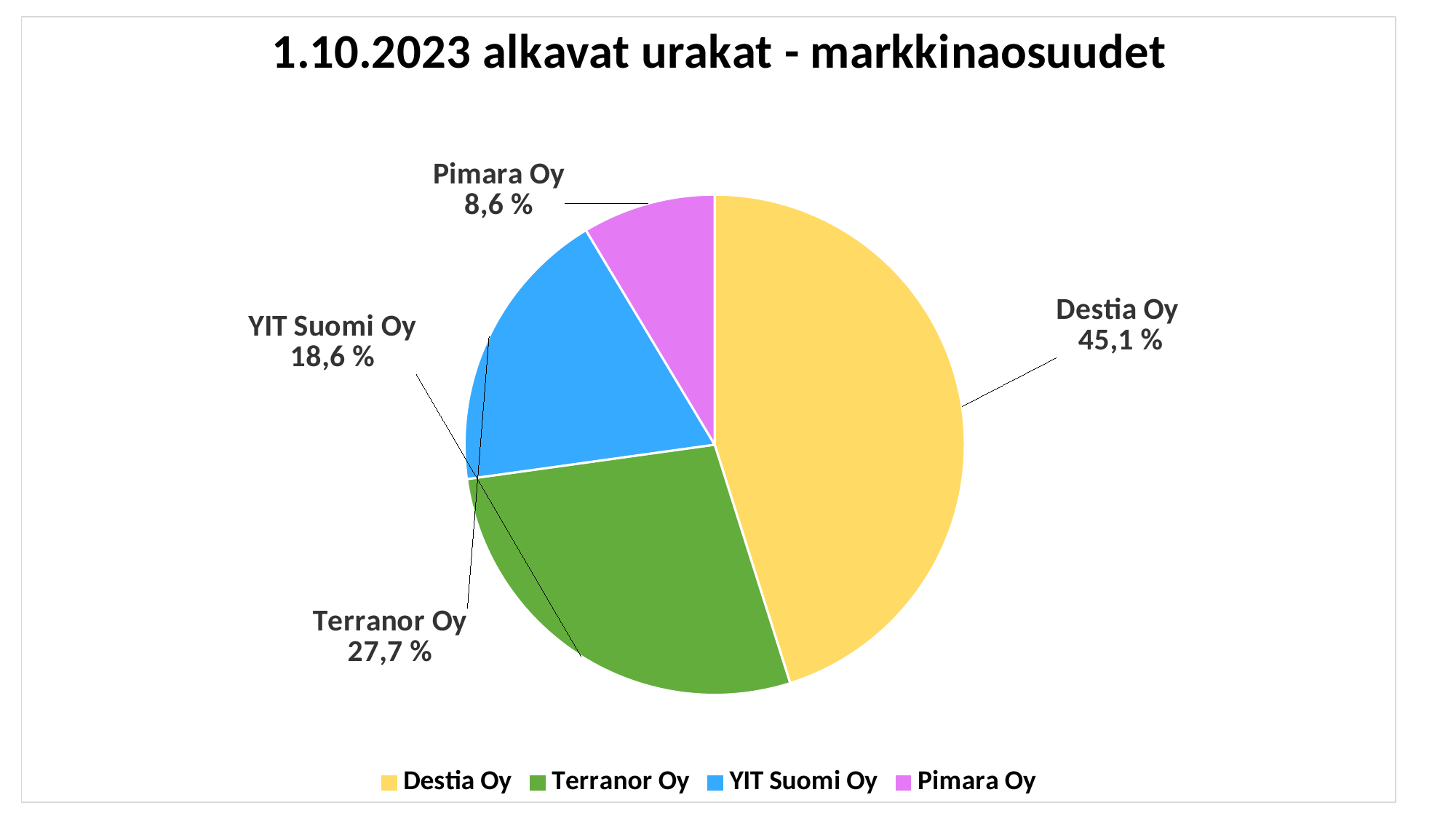

### Chart: 1.10.2023 alkavat urakat - markkinaosuudet

| Category |  |  |
|---|---|---|
| Destia Oy | 76.757085 | 0.4512048774019328 |
| Terranor Oy | 47.093149999999994 | 0.27682993657485594 |
| YIT Suomi Oy | 31.626579 | 0.18591204577841305 |
| Pimara Oy | 14.639 | 0.08605314024479817 |
3